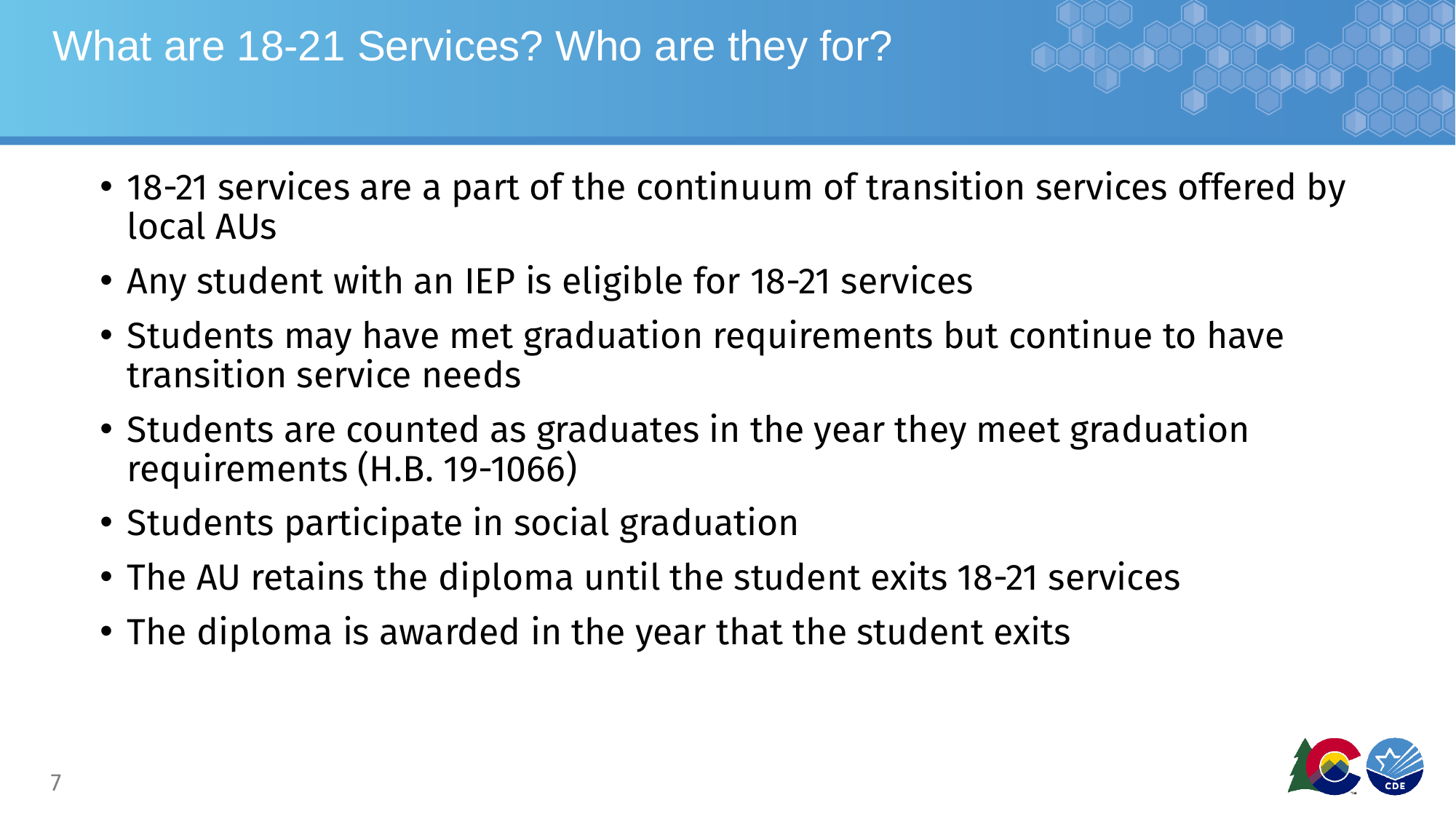

# What are 18-21 Services? Who are they for?
18-21 services are a part of the continuum of transition services offered by local AUs
Any student with an IEP is eligible for 18-21 services
Students may have met graduation requirements but continue to have transition service needs
Students are counted as graduates in the year they meet graduation requirements (H.B. 19-1066)
Students participate in social graduation
The AU retains the diploma until the student exits 18-21 services
The diploma is awarded in the year that the student exits

7